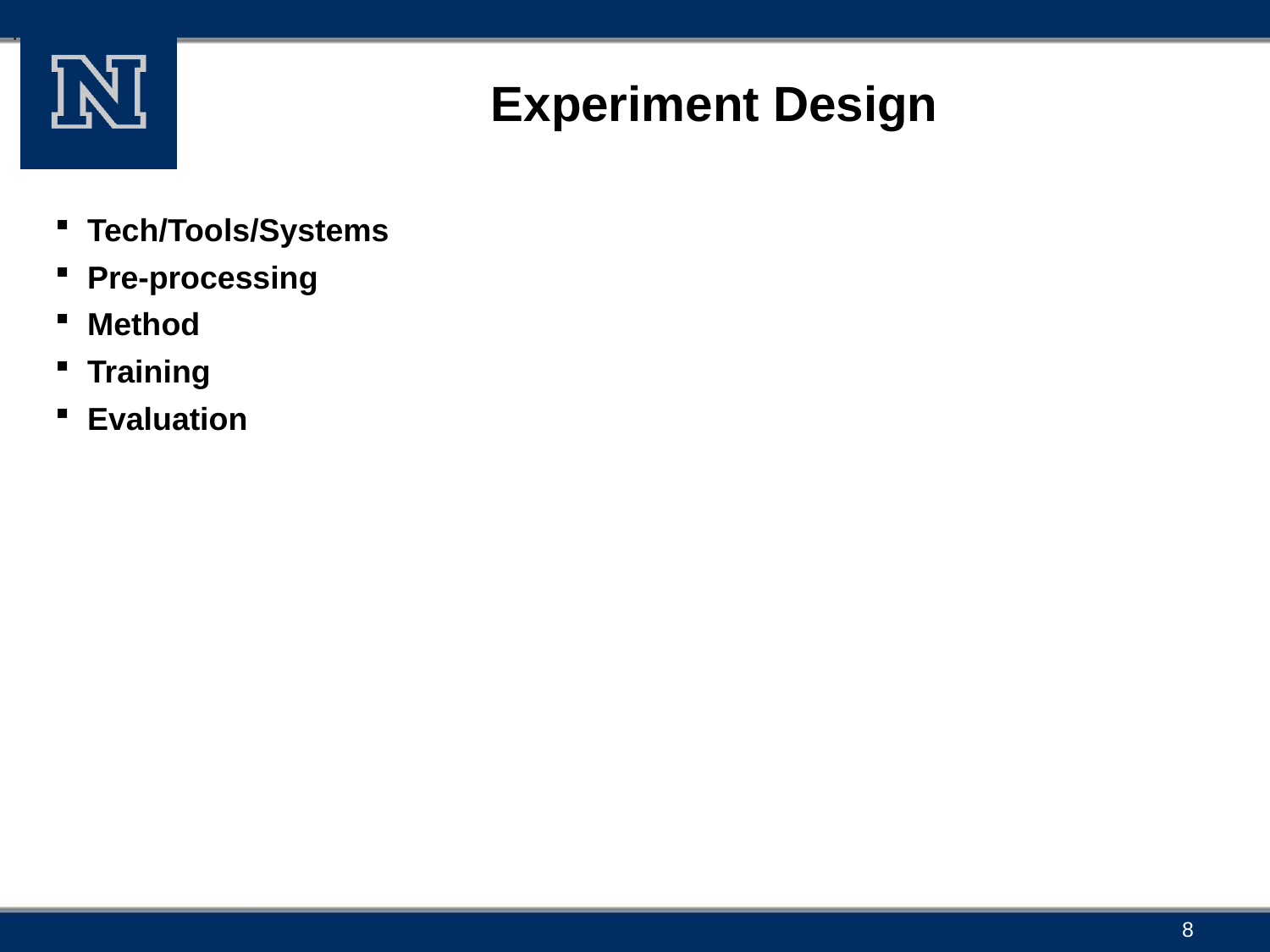

.
# Experiment Design
Tech/Tools/Systems
Pre-processing
Method
Training
Evaluation

8